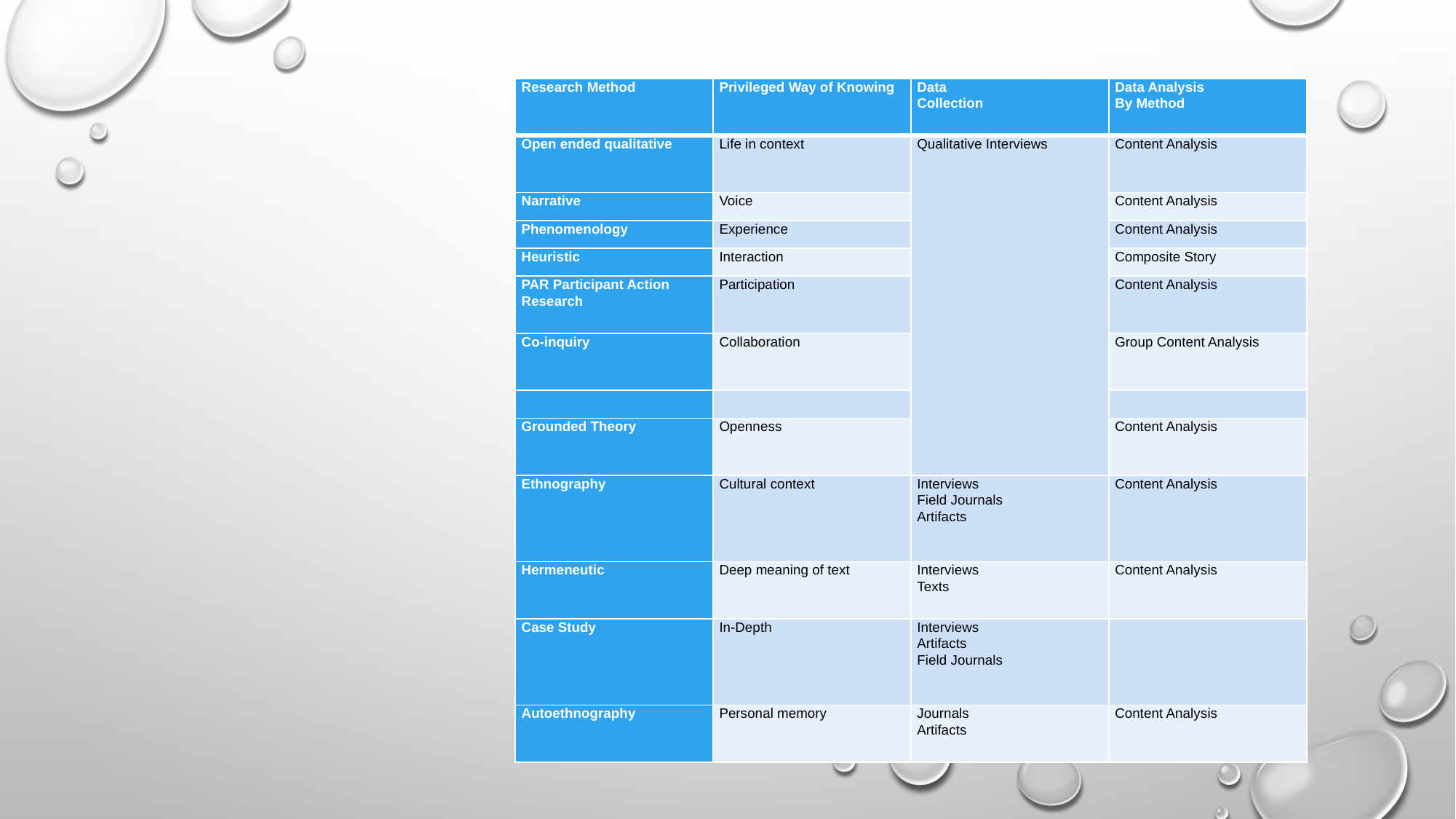

| Research Method | Privileged Way of Knowing | Data Collection | Data Analysis By Method |
| --- | --- | --- | --- |
| Open ended qualitative | Life in context | Qualitative Interviews | Content Analysis |
| Narrative | Voice |  | Content Analysis |
| Phenomenology | Experience |  | Content Analysis |
| Heuristic | Interaction |  | Composite Story |
| PAR Participant Action Research | Participation |  | Content Analysis |
| Co-inquiry | Collaboration |  | Group Content Analysis |
|  |  |  |  |
| Grounded Theory | Openness |  | Content Analysis |
| Ethnography | Cultural context | Interviews Field Journals Artifacts | Content Analysis |
| Hermeneutic | Deep meaning of text | Interviews Texts | Content Analysis |
| Case Study | In-Depth | Interviews Artifacts Field Journals |  |
| Autoethnography | Personal memory | Journals Artifacts | Content Analysis |